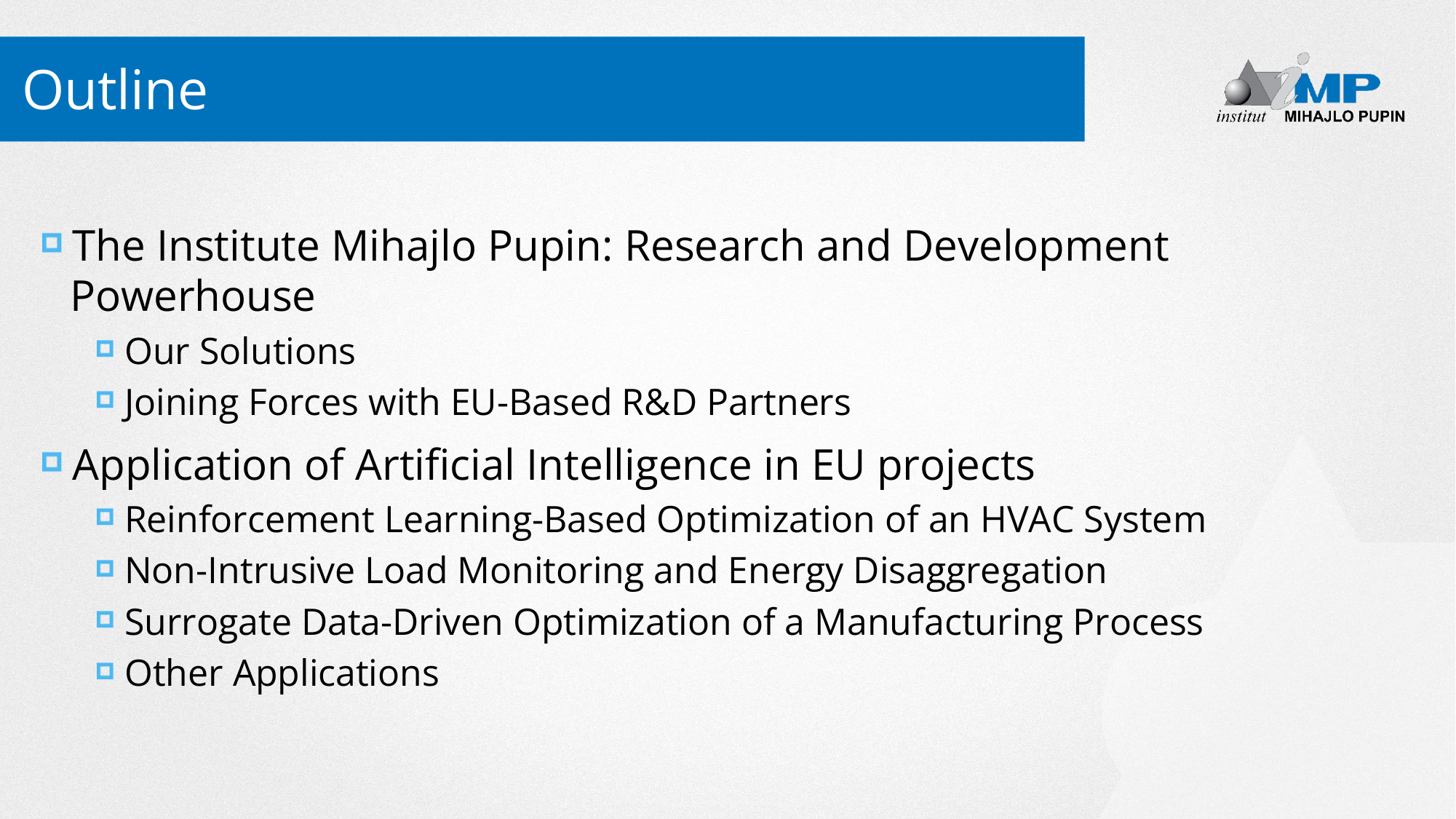

# Outline
The Institute Mihajlo Pupin: Research and Development Powerhouse
Our Solutions
Joining Forces with EU-Based R&D Partners
Application of Artificial Intelligence in EU projects
Reinforcement Learning-Based Optimization of an HVAC System
Non-Intrusive Load Monitoring and Energy Disaggregation
Surrogate Data-Driven Optimization of a Manufacturing Process
Other Applications